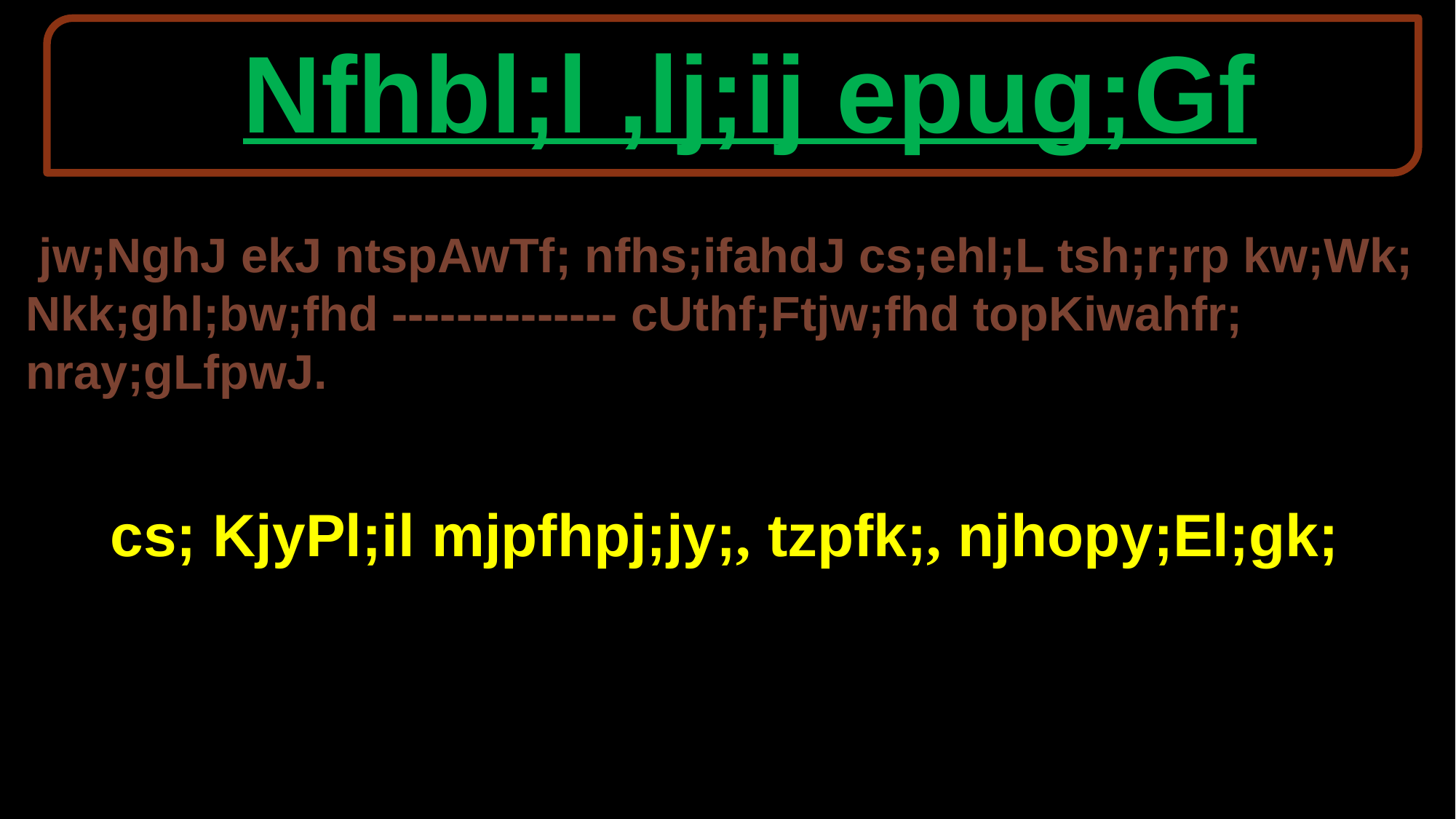

Nfhbl;l ,lj;ij epug;Gf
 jw;NghJ ekJ ntspAwTf; nfhs;ifahdJ cs;ehl;L tsh;r;rp kw;Wk; Nkk;ghl;bw;fhd -------------- cUthf;Ftjw;fhd topKiwahfr; nray;gLfpwJ.
cs; KjyPl;il mjpfhpj;jy;, tzpfk;, njhopy;El;gk;